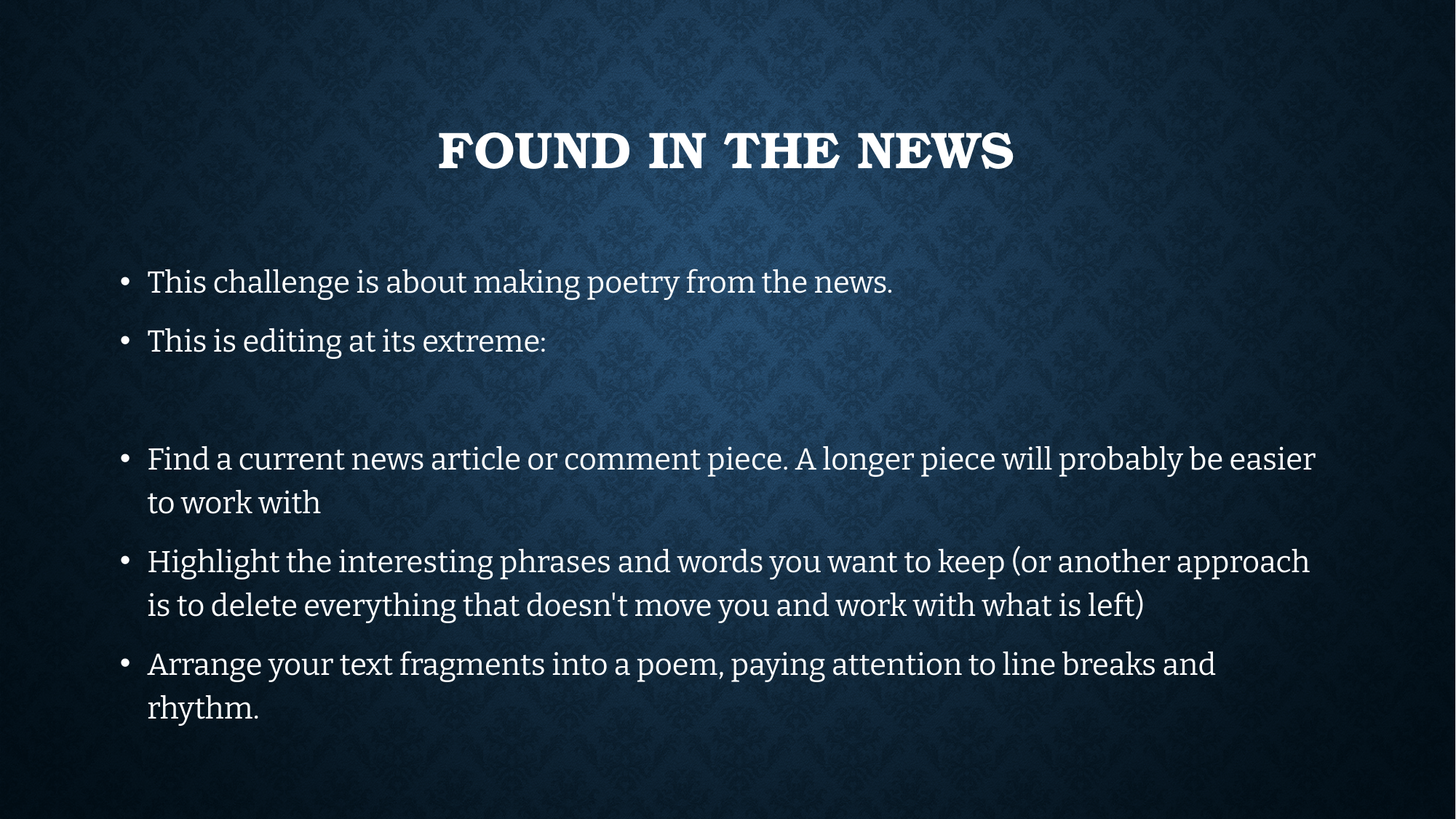

# Found in the news
This challenge is about making poetry from the news.
This is editing at its extreme:

Find a current news article or comment piece. A longer piece will probably be easier to work with
Highlight the interesting phrases and words you want to keep (or another approach is to delete everything that doesn't move you and work with what is left)
Arrange your text fragments into a poem, paying attention to line breaks and rhythm.